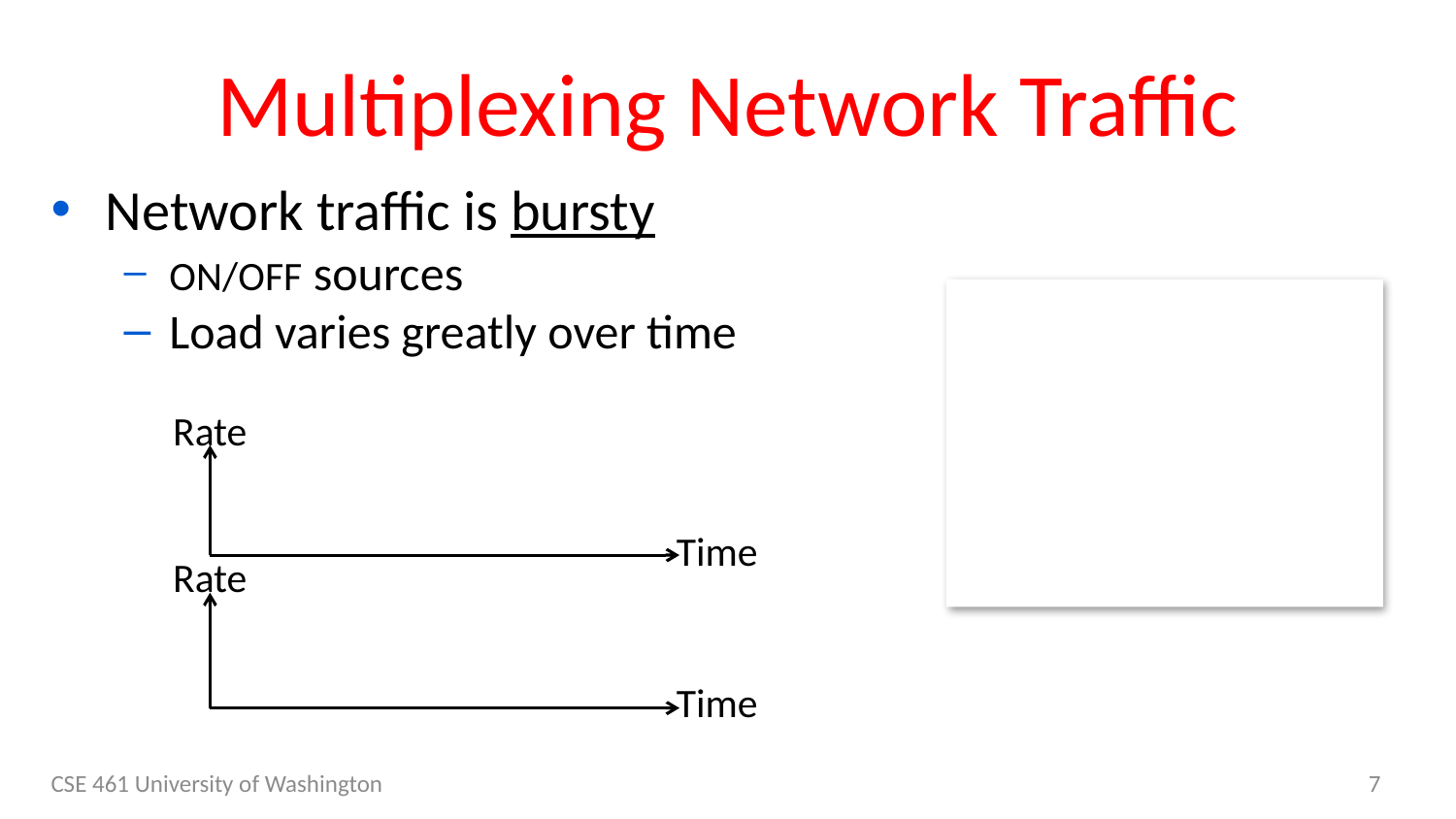

# Multiplexing Network Traffic
Network traffic is bursty
ON/OFF sources
Load varies greatly over time
Rate
Time
Rate
Time
CSE 461 University of Washington
7